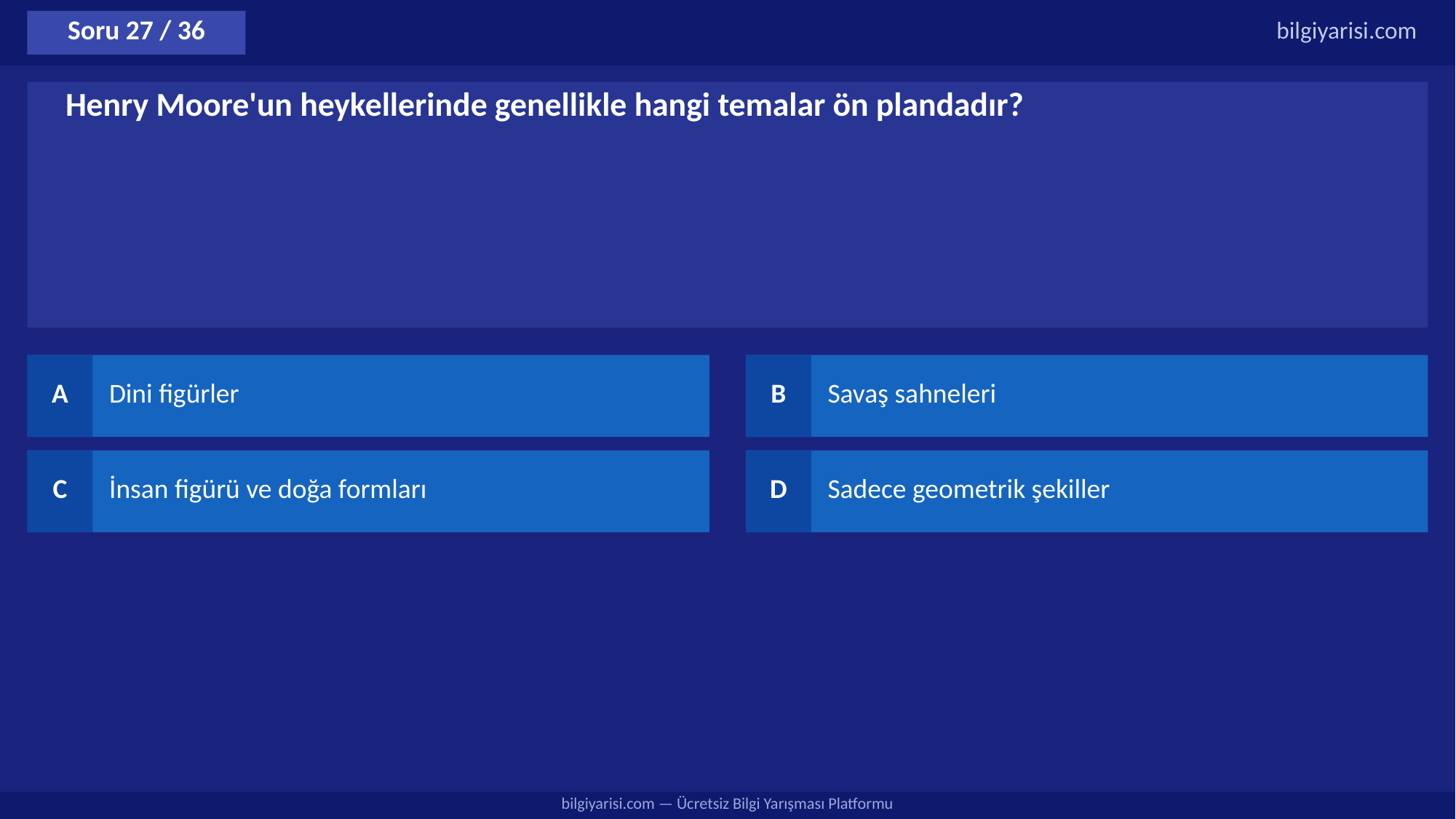

Soru 27 / 36
bilgiyarisi.com

Henry Moore'un heykellerinde genellikle hangi temalar ön plandadır?

A
Dini figürler

B
Savaş sahneleri

C
İnsan figürü ve doğa formları

D
Sadece geometrik şekiller
bilgiyarisi.com — Ücretsiz Bilgi Yarışması Platformu